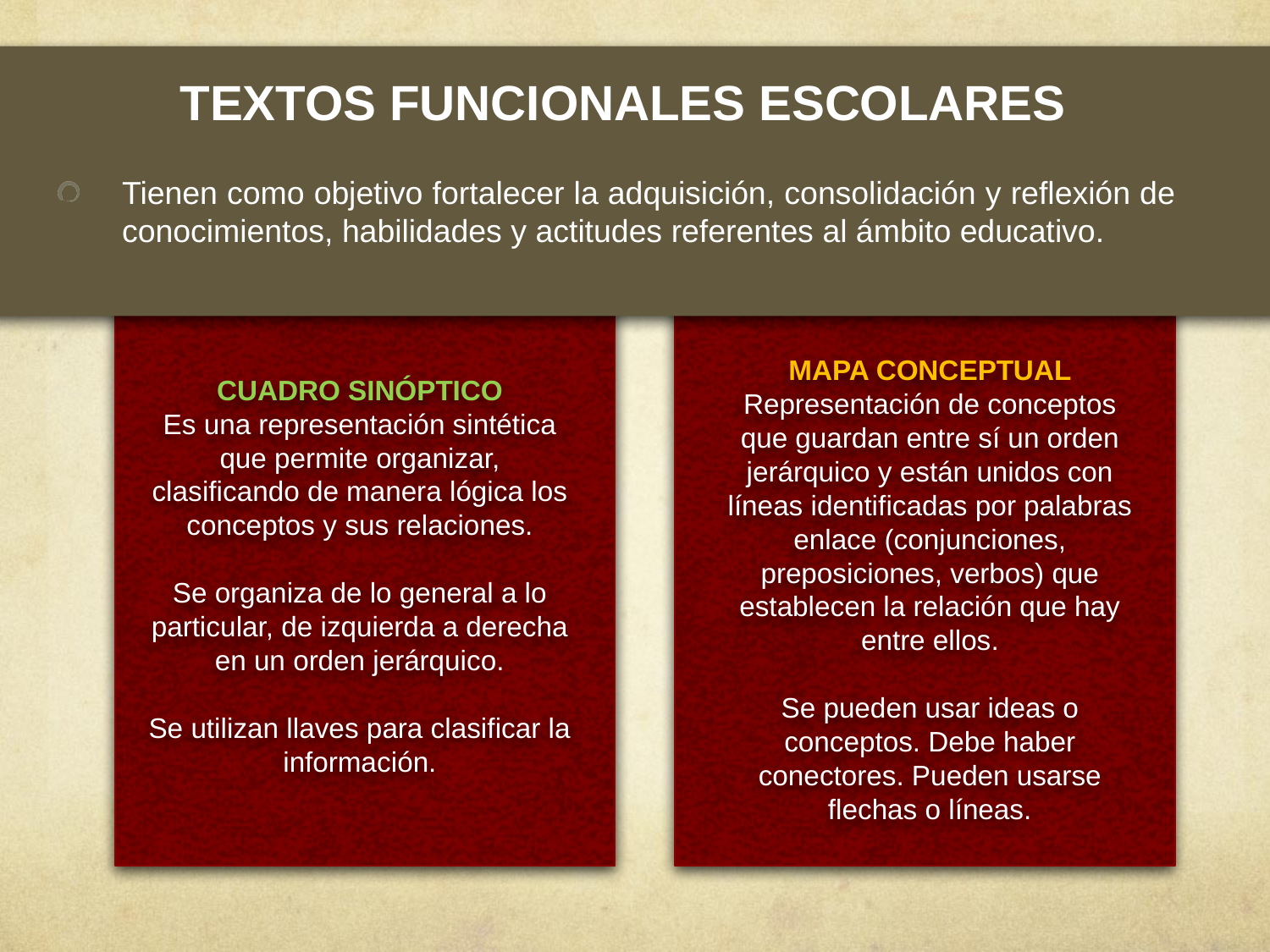

# TEXTOS FUNCIONALES ESCOLARES
Tienen como objetivo fortalecer la adquisición, consolidación y reflexión de conocimientos, habilidades y actitudes referentes al ámbito educativo.

MAPA CONCEPTUAL
Representación de conceptos que guardan entre sí un orden jerárquico y están unidos con líneas identificadas por palabras enlace (conjunciones, preposiciones, verbos) que establecen la relación que hay entre ellos.

Se pueden usar ideas o conceptos. Debe haber conectores. Pueden usarse flechas o líneas.
CUADRO SINÓPTICO
Es una representación sintética que permite organizar, clasificando de manera lógica los conceptos y sus relaciones.

Se organiza de lo general a lo particular, de izquierda a derecha en un orden jerárquico.

Se utilizan llaves para clasificar la información.